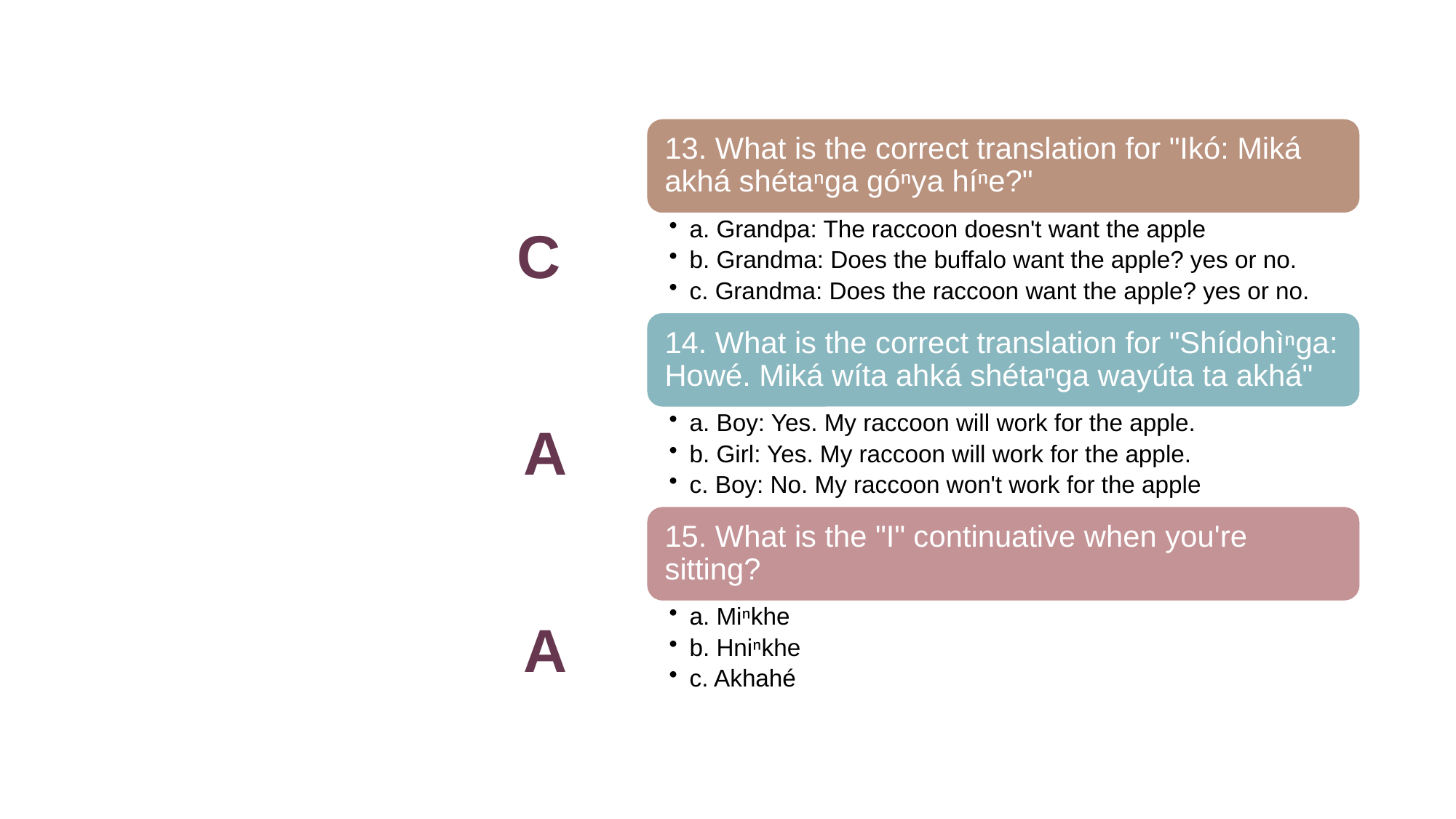

13. What is the correct translation for "Ikó: Miká akhá shétaⁿga góⁿya híⁿe?"
a. Grandpa: The raccoon doesn't want the apple
b. Grandma: Does the buffalo want the apple? yes or no.
c. Grandma: Does the raccoon want the apple? yes or no.
14. What is the correct translation for "Shídohìⁿga: Howé. Miká wíta ahká shétaⁿga wayúta ta akhá"
a. Boy: Yes. My raccoon will work for the apple.
b. Girl: Yes. My raccoon will work for the apple.
c. Boy: No. My raccoon won't work for the apple
15. What is the "I" continuative when you're sitting?
a. Miⁿkhe
b. Hniⁿkhe
c. Akhahé
C
A
A